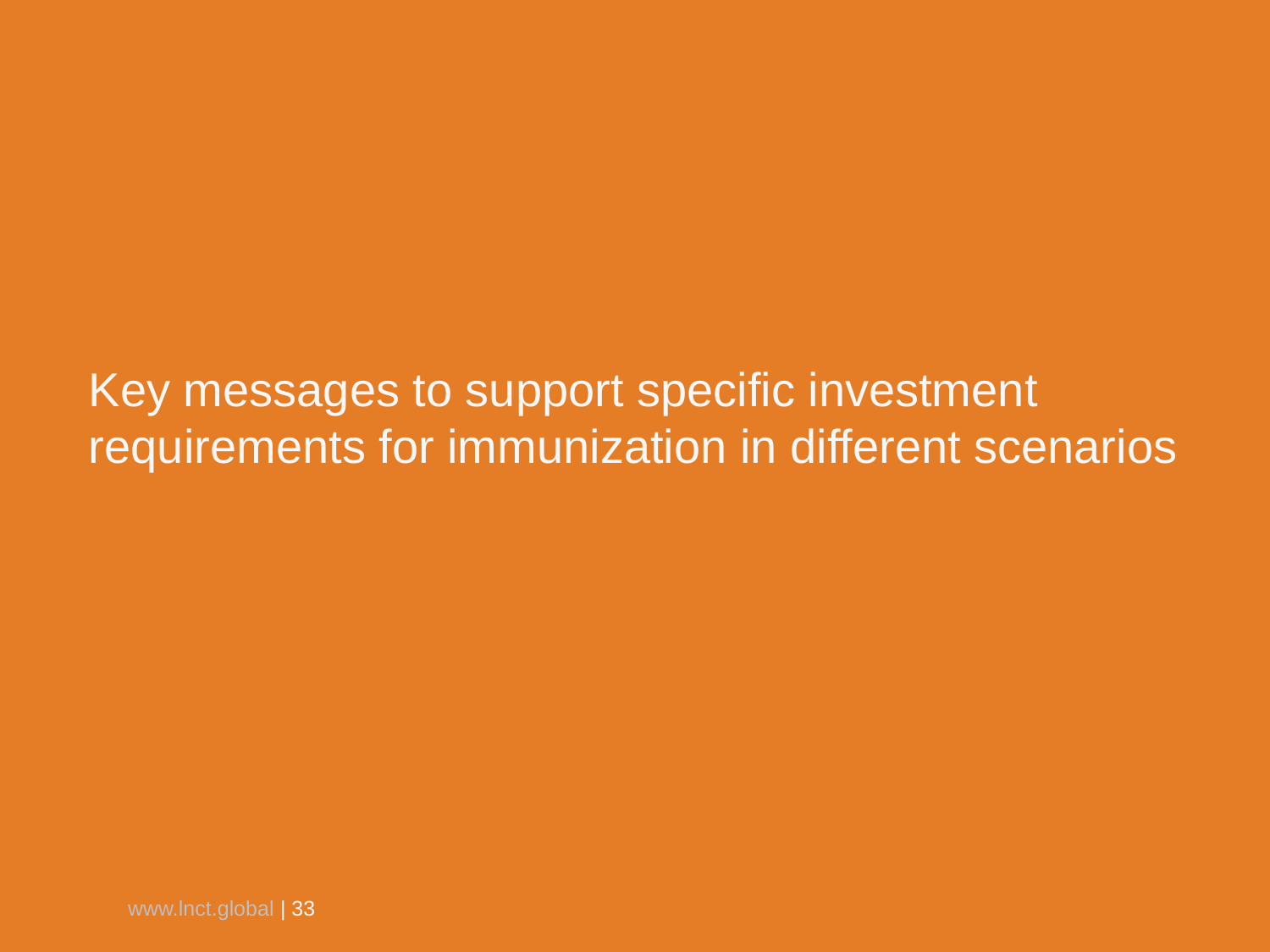

# Key messages to support specific investment requirements for immunization in different scenarios
www.lnct.global | 33